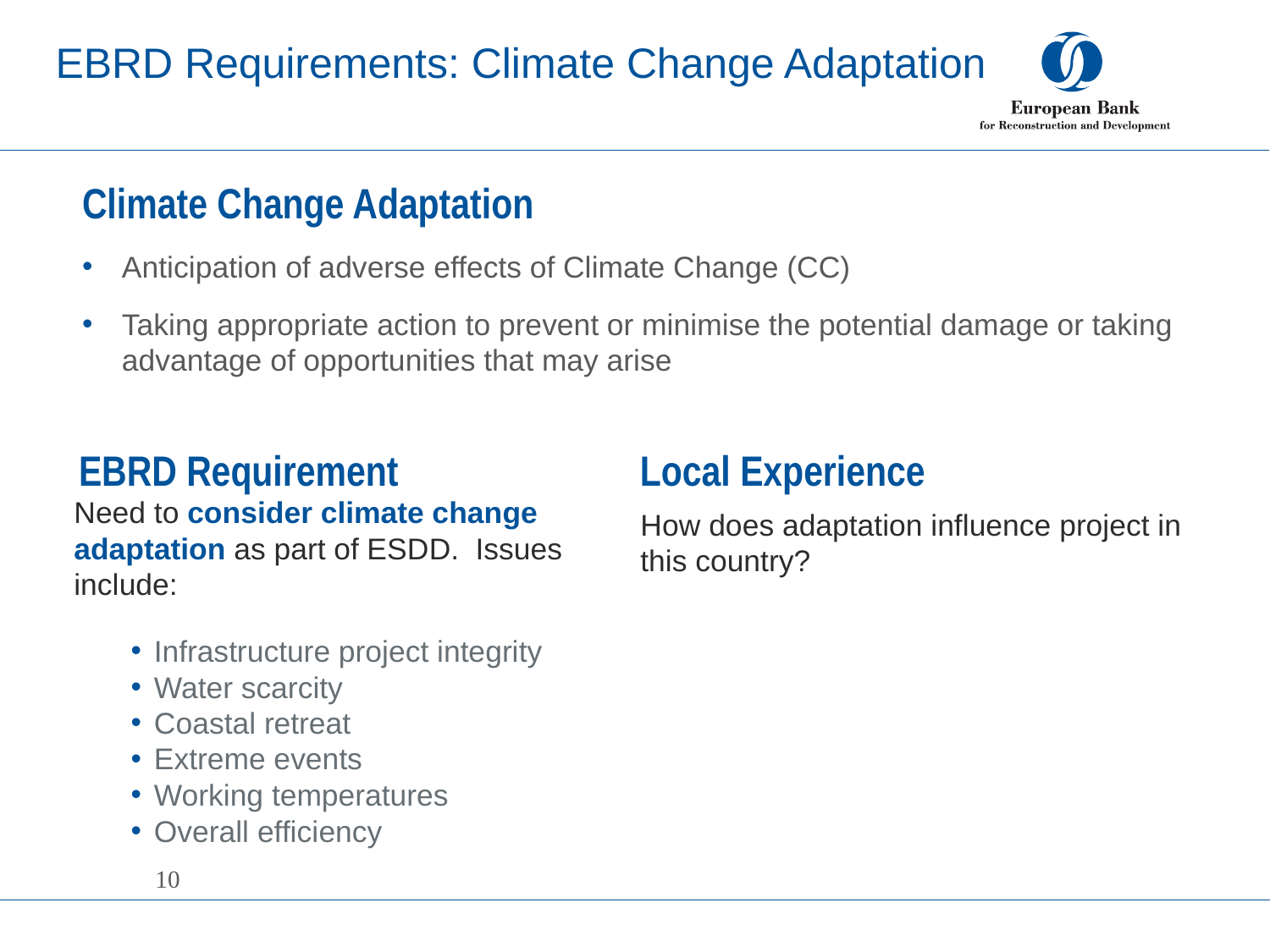

EBRD Requirements: Climate Change Adaptation
Climate Change Adaptation
Anticipation of adverse effects of Climate Change (CC)
Taking appropriate action to prevent or minimise the potential damage or taking advantage of opportunities that may arise
EBRD Requirement
Local Experience
Need to consider climate change adaptation as part of ESDD.  Issues include:
How does adaptation influence project in this country?

Infrastructure project integrity
Water scarcity
Coastal retreat
Extreme events
Working temperatures
Overall efficiency

10